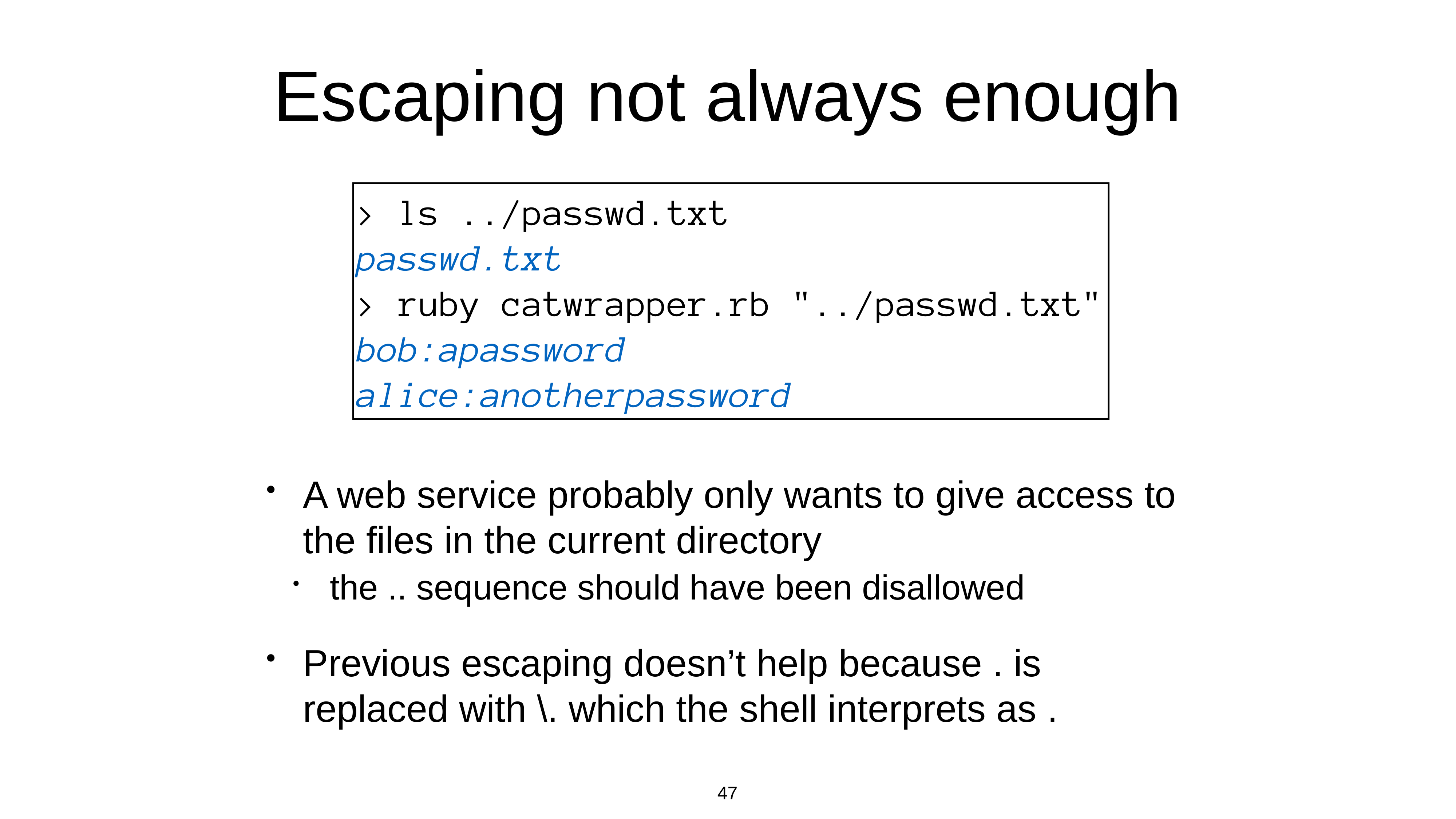

# Escaping not always enough
> ls ../passwd.txt
passwd.txt
> ruby catwrapper.rb "../passwd.txt"
bob:apassword
alice:anotherpassword
A web service probably only wants to give access to the files in the current directory
the .. sequence should have been disallowed
Previous escaping doesn’t help because . is replaced with \. which the shell interprets as .
47